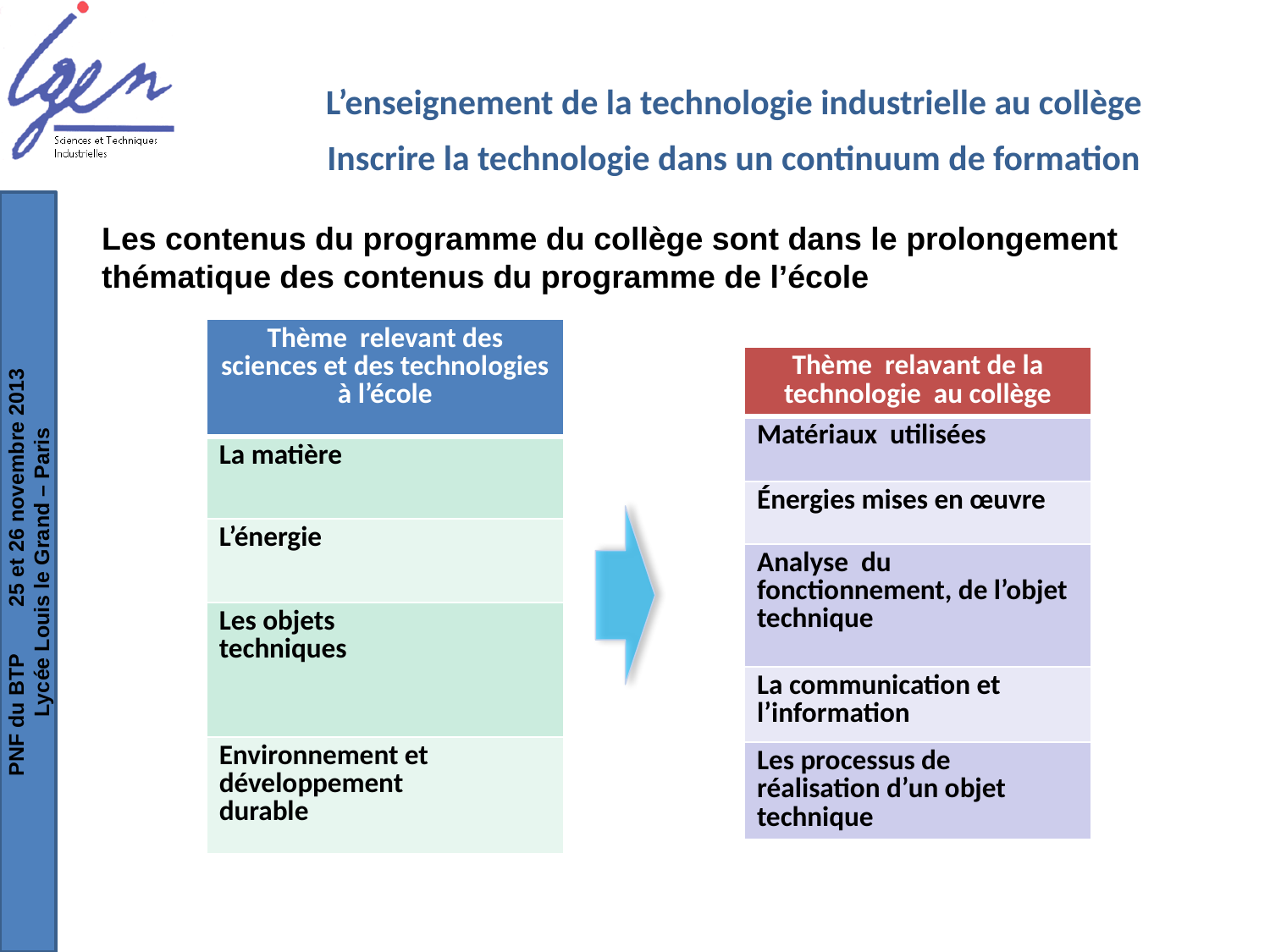

L’enseignement de la technologie industrielle au collège
Inscrire la technologie dans un continuum de formation
Les contenus du programme du collège sont dans le prolongement thématique des contenus du programme de l’école
| Thème relevant des sciences et des technologies à l’école |
| --- |
| La matière |
| L’énergie |
| Les objets techniques |
| Environnement et développement durable |
| Thème relavant de la technologie au collège |
| --- |
| Matériaux utilisées |
| Énergies mises en œuvre |
| Analyse du fonctionnement, de l’objet technique |
| La communication et l’information |
| Les processus de réalisation d’un objet technique |